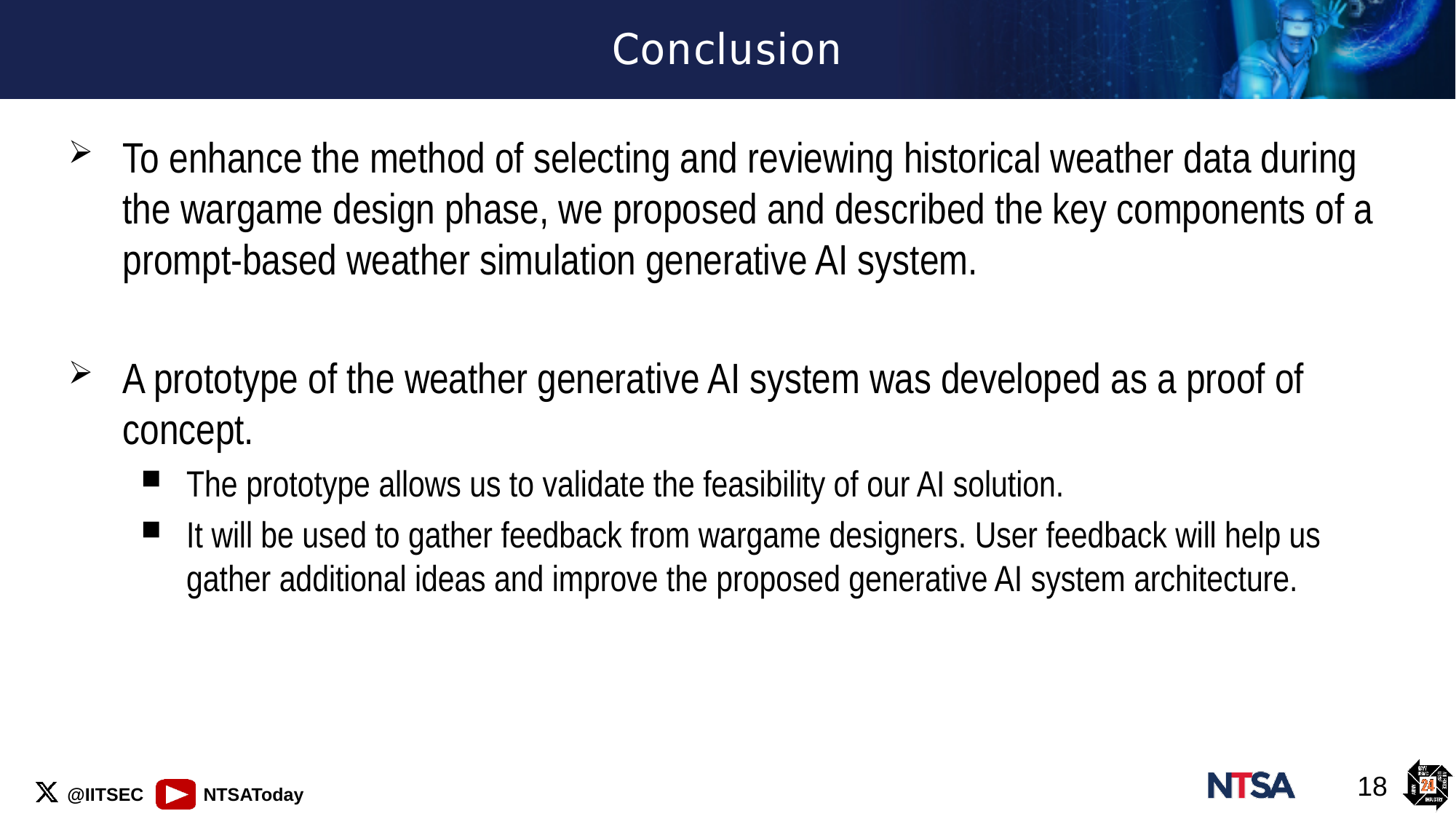

# Conclusion
To enhance the method of selecting and reviewing historical weather data during the wargame design phase, we proposed and described the key components of a prompt-based weather simulation generative AI system.

A prototype of the weather generative AI system was developed as a proof of concept.
The prototype allows us to validate the feasibility of our AI solution.
It will be used to gather feedback from wargame designers. User feedback will help us gather additional ideas and improve the proposed generative AI system architecture.

18